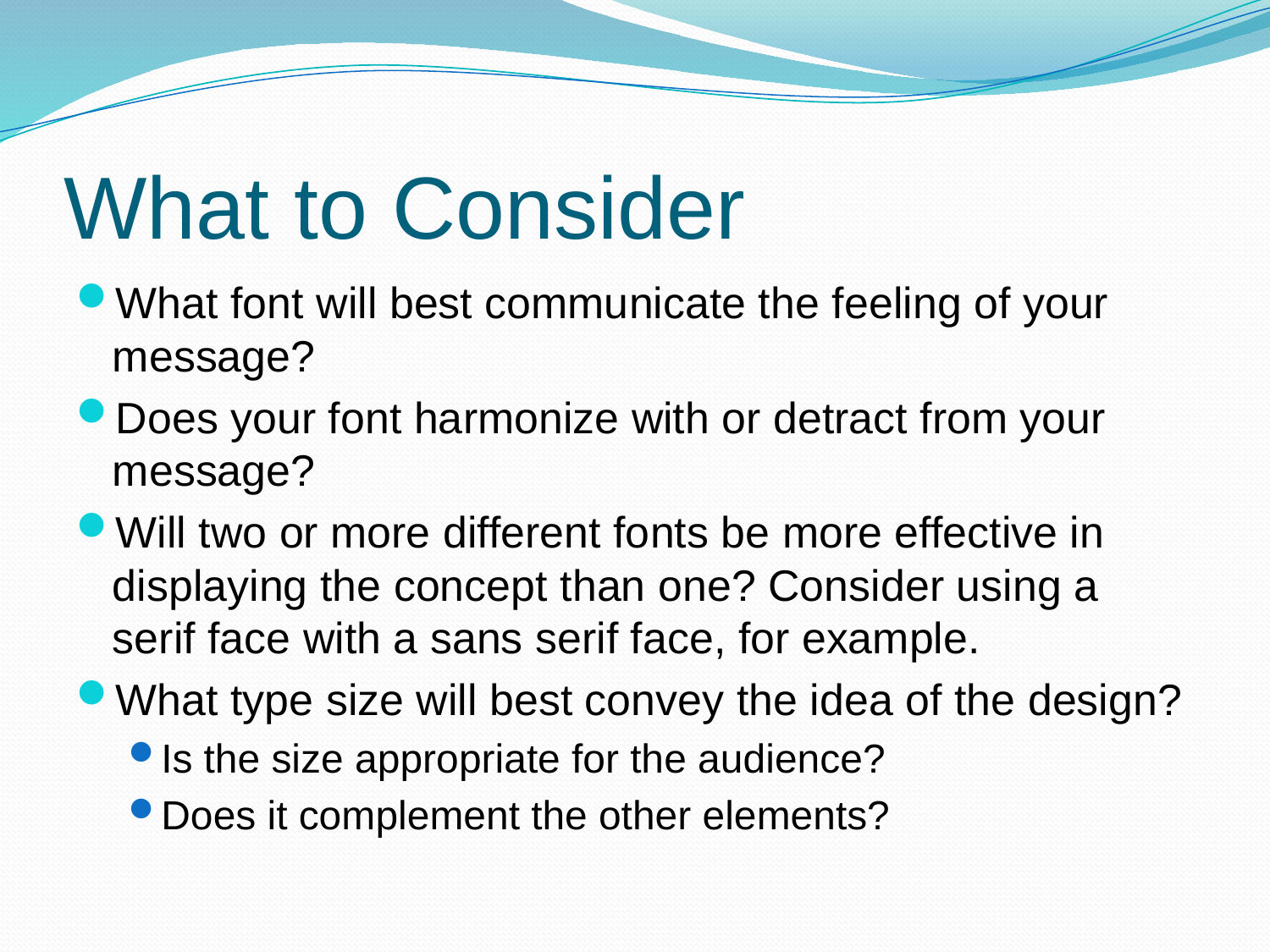

# What to Consider
What font will best communicate the feeling of your message?
Does your font harmonize with or detract from your message?
Will two or more different fonts be more effective in displaying the concept than one? Consider using a serif face with a sans serif face, for example.
What type size will best convey the idea of the design?
Is the size appropriate for the audience?
Does it complement the other elements?